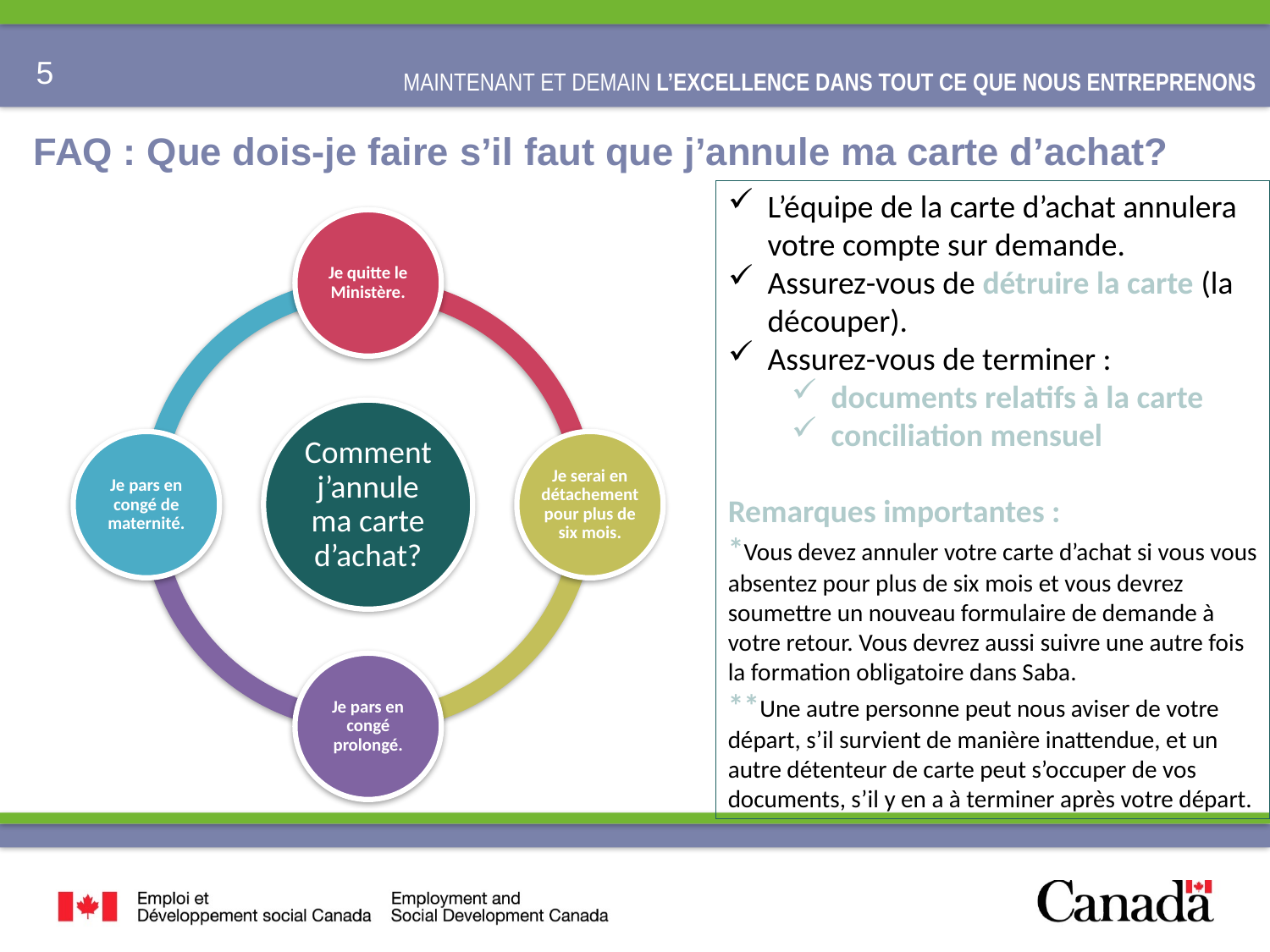

# FAQ : Que dois-je faire s’il faut que j’annule ma carte d’achat?
L’équipe de la carte d’achat annulera votre compte sur demande.
Assurez-vous de détruire la carte (la découper).
Assurez-vous de terminer :
documents relatifs à la carte
conciliation mensuel

Remarques importantes :
*Vous devez annuler votre carte d’achat si vous vous absentez pour plus de six mois et vous devrez soumettre un nouveau formulaire de demande à votre retour. Vous devrez aussi suivre une autre fois la formation obligatoire dans Saba.
**Une autre personne peut nous aviser de votre départ, s’il survient de manière inattendue, et un autre détenteur de carte peut s’occuper de vos documents, s’il y en a à terminer après votre départ.
Comment j’annule ma carte d’achat?
Je quitte le Ministère.
Je serai en détachement pour plus de six mois.
Je pars en congé prolongé.
Je pars en congé de maternité.